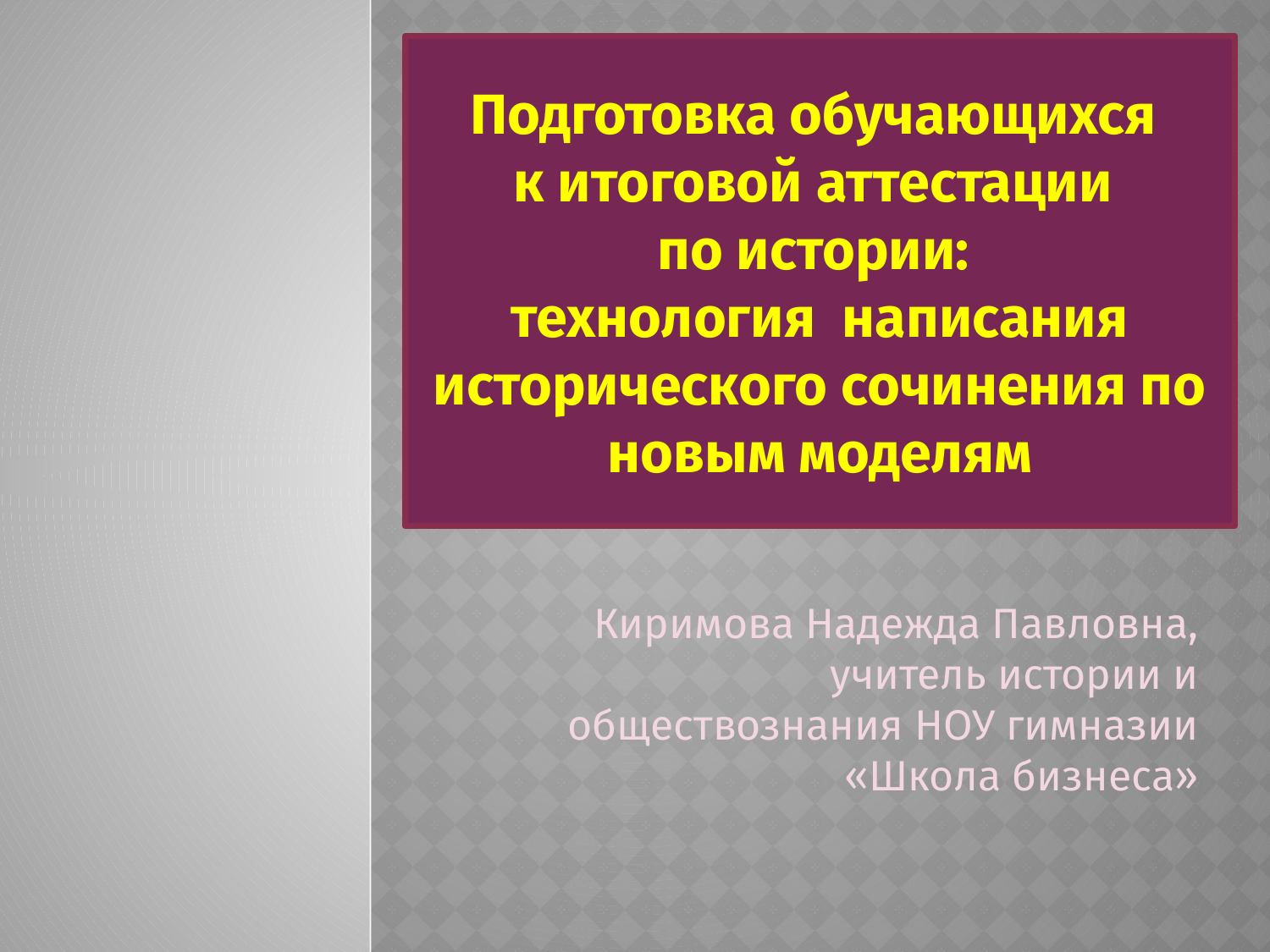

Подготовка обучающихся
к итоговой аттестации
по истории:
технология  написания исторического сочинения по новым моделям
#
Киримова Надежда Павловна, учитель истории и обществознания НОУ гимназии «Школа бизнеса»